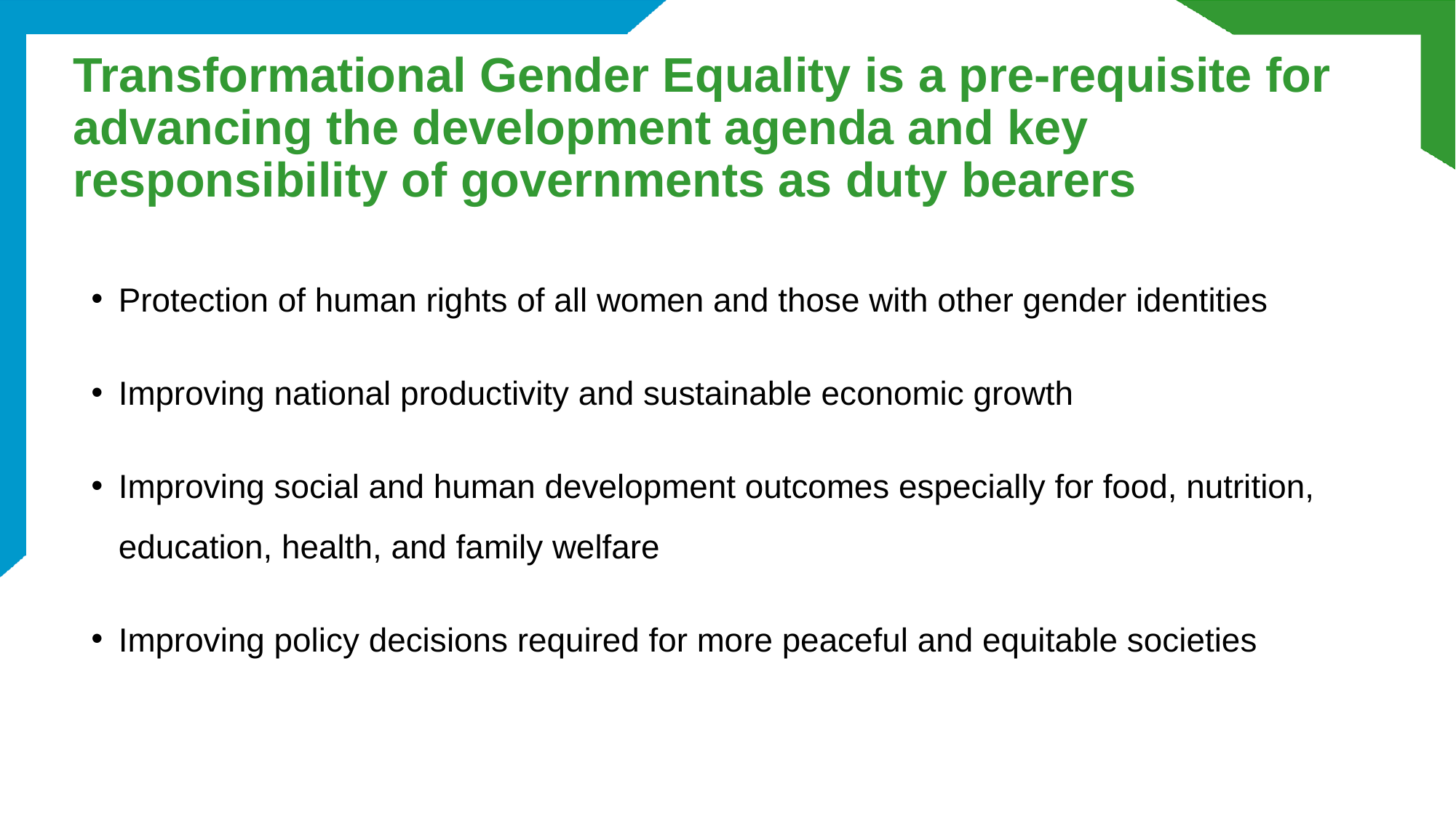

# Transformational Gender Equality is a pre-requisite for advancing the development agenda and key responsibility of governments as duty bearers
Protection of human rights of all women and those with other gender identities
Improving national productivity and sustainable economic growth
Improving social and human development outcomes especially for food, nutrition, education, health, and family welfare
Improving policy decisions required for more peaceful and equitable societies